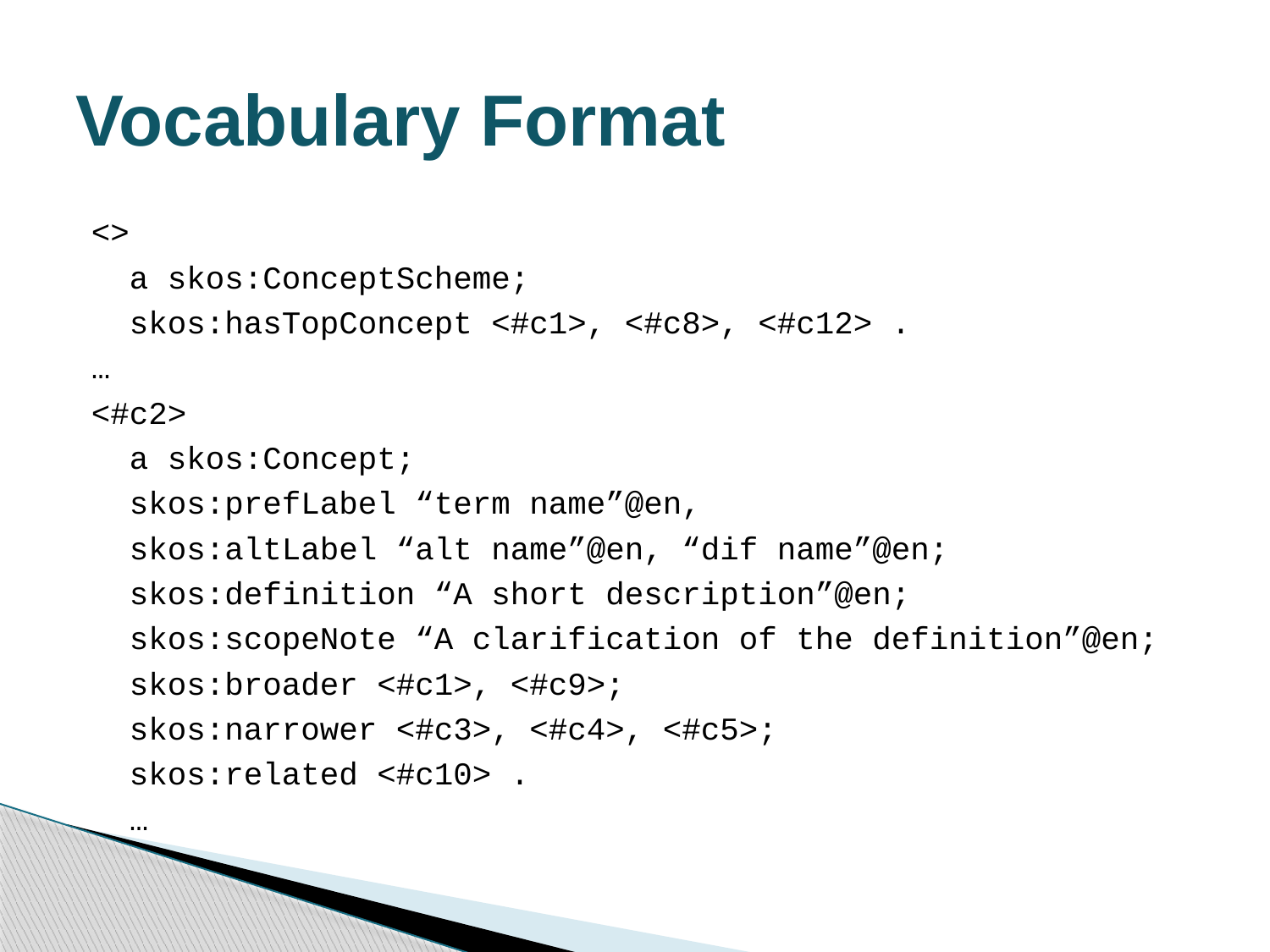

# Vocabulary Format
<>
  a skos:ConceptScheme;
  skos:hasTopConcept <#c1>, <#c8>, <#c12> .
…
<#c2>
  a skos:Concept;
  skos:prefLabel “term name”@en,
  skos:altLabel “alt name”@en, “dif name”@en;
  skos:definition “A short description”@en;
  skos:scopeNote “A clarification of the definition”@en;
  skos:broader <#c1>, <#c9>;
  skos:narrower <#c3>, <#c4>, <#c5>;
  skos:related <#c10> .
  …